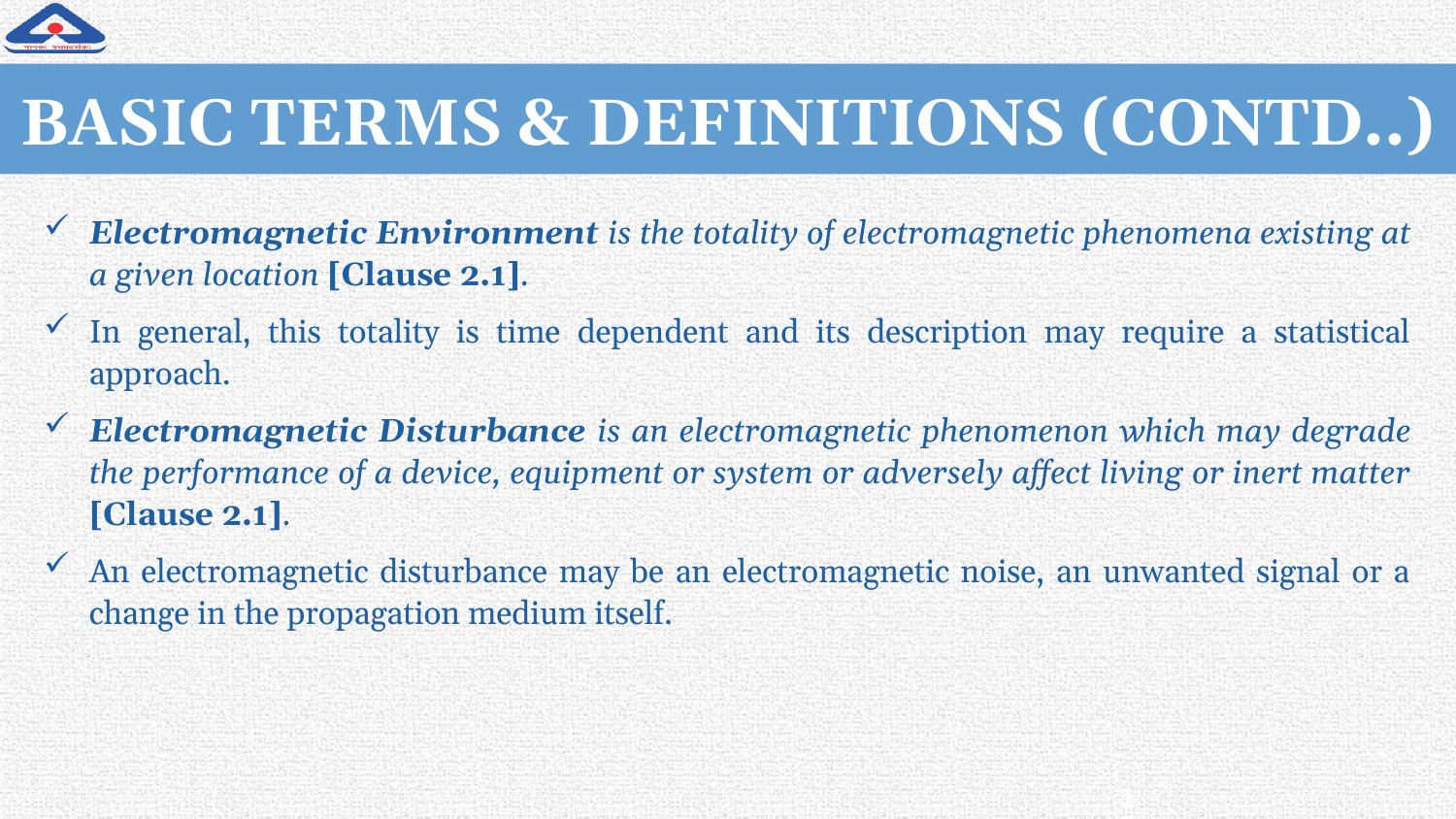

# BASIC TERMS & DEFINITIONS (CONTD..)
Electromagnetic Environment is the totality of electromagnetic phenomena existing at a given location [Clause 2.1].
In general, this totality is time dependent and its description may require a statistical approach.
Electromagnetic Disturbance is an electromagnetic phenomenon which may degrade the performance of a device, equipment or system or adversely affect living or inert matter [Clause 2.1].
An electromagnetic disturbance may be an electromagnetic noise, an unwanted signal or a change in the propagation medium itself.
18